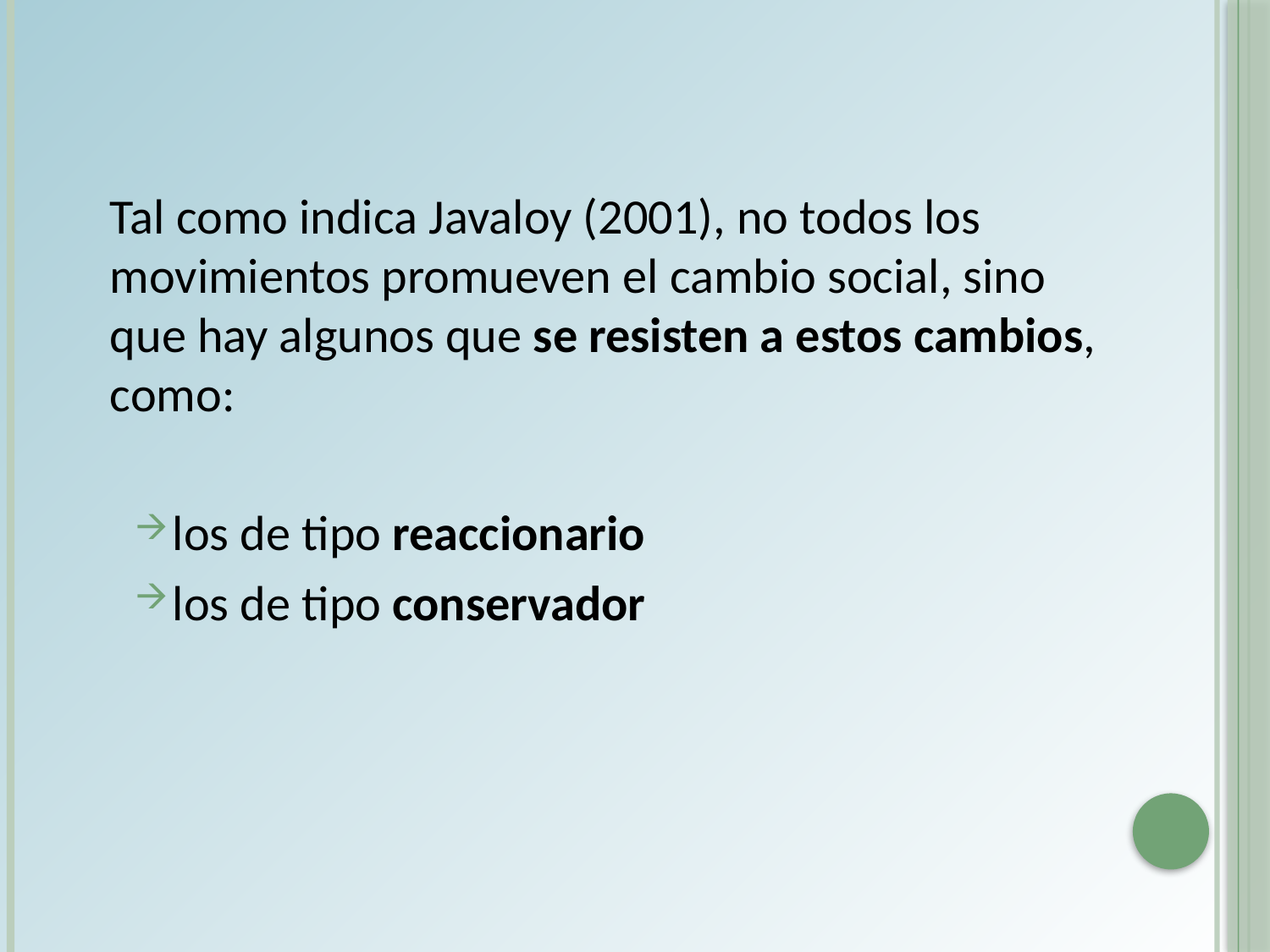

Tal como indica Javaloy (2001), no todos los movimientos promueven el cambio social, sino que hay algunos que se resisten a estos cambios, como:

los de tipo reaccionario
los de tipo conservador